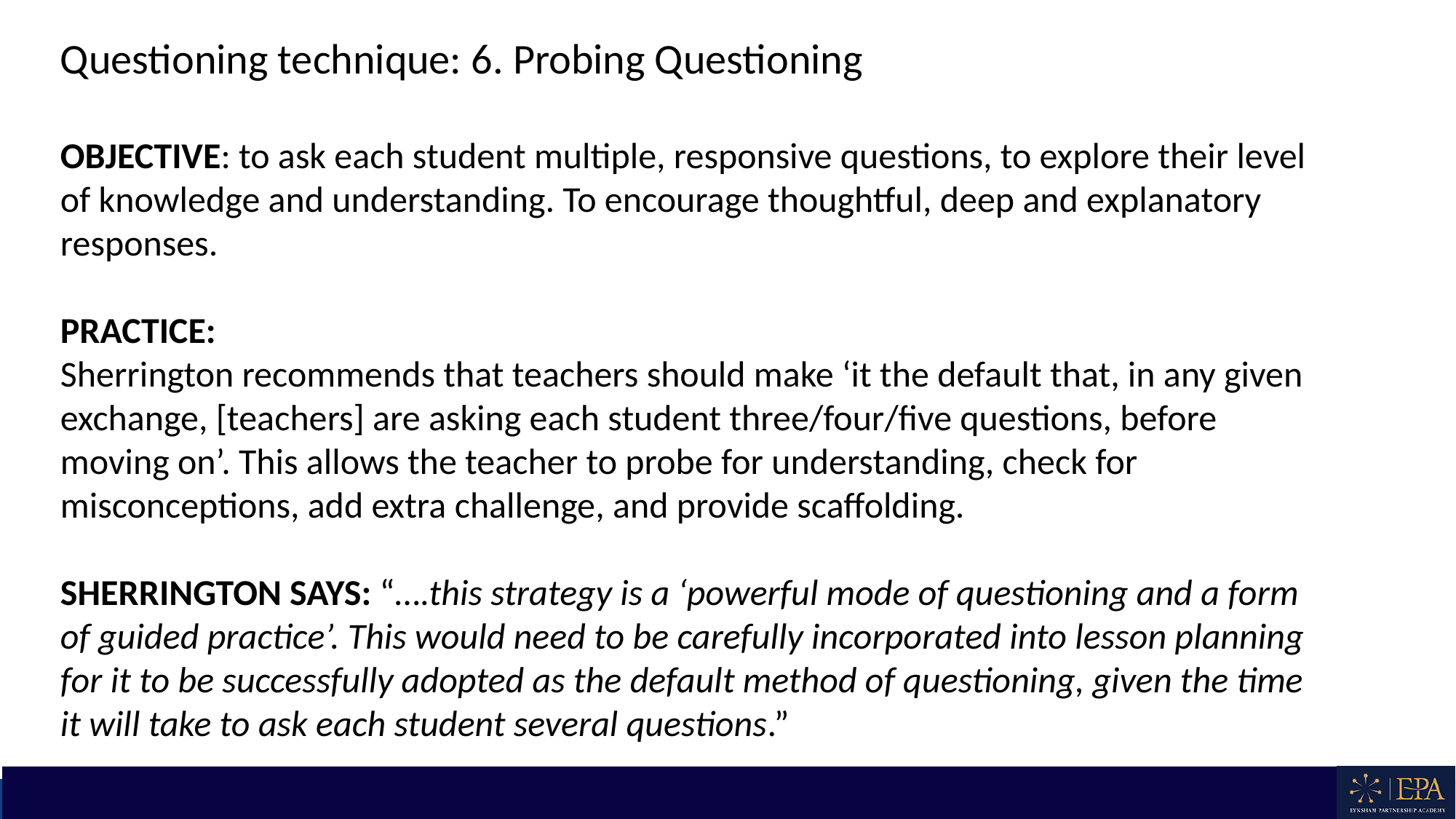

Questioning technique: 6. Probing Questioning
OBJECTIVE: to ask each student multiple, responsive questions, to explore their level of knowledge and understanding. To encourage thoughtful, deep and explanatory responses.

PRACTICE:
Sherrington recommends that teachers should make ‘it the default that, in any given exchange, [teachers] are asking each student three/four/five questions, before moving on’. This allows the teacher to probe for understanding, check for misconceptions, add extra challenge, and provide scaffolding.

SHERRINGTON SAYS: “….this strategy is a ‘powerful mode of questioning and a form of guided practice’. This would need to be carefully incorporated into lesson planning for it to be successfully adopted as the default method of questioning, given the time it will take to ask each student several questions.”